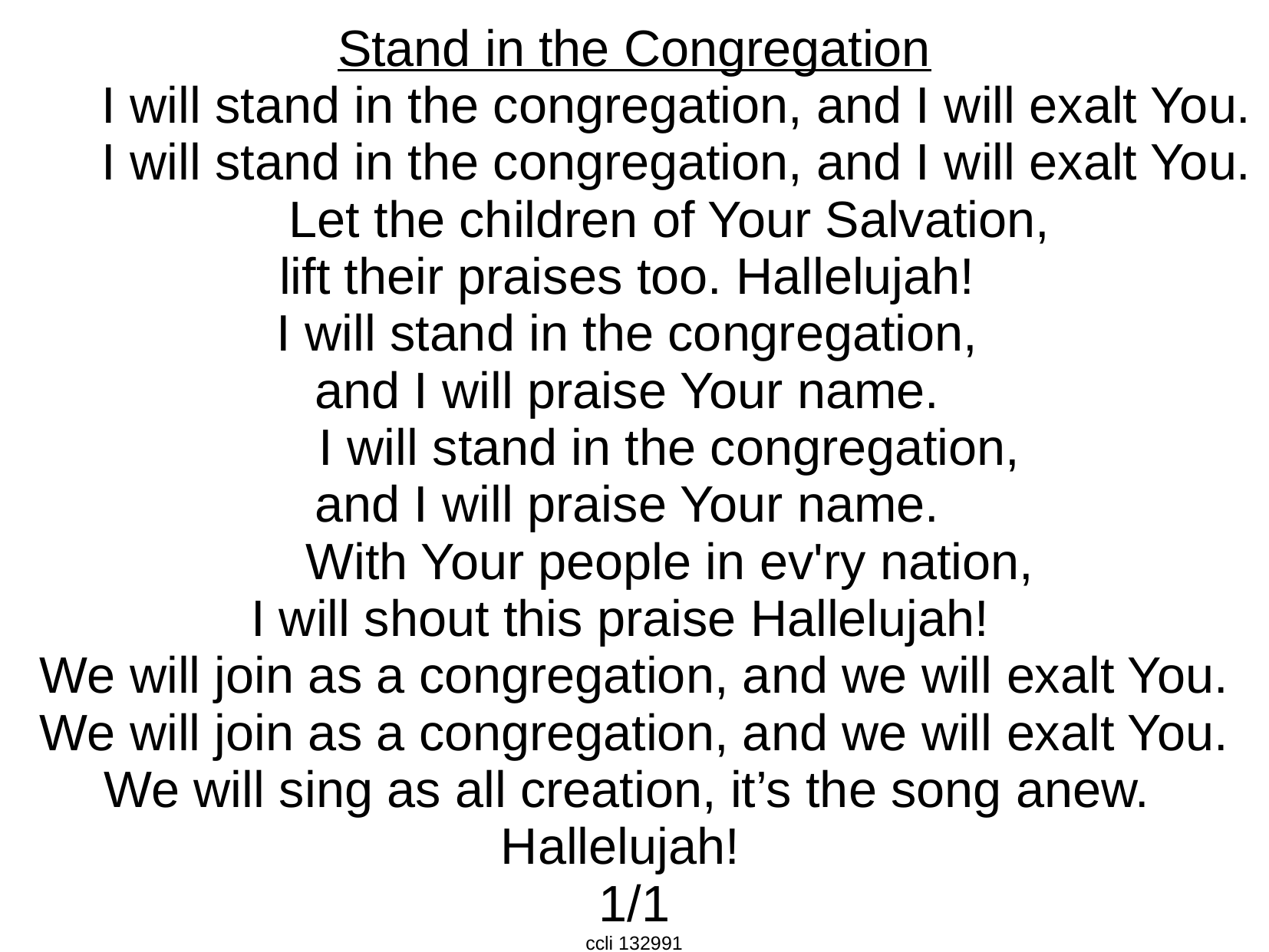

Stand in the Congregation
      I will stand in the congregation, and I will exalt You.
      I will stand in the congregation, and I will exalt You.
      Let the children of Your Salvation,
lift their praises too. Hallelujah!
I will stand in the congregation,
and I will praise Your name.
      I will stand in the congregation,
and I will praise Your name.
      With Your people in ev'ry nation,
I will shout this praise Hallelujah!
We will join as a congregation, and we will exalt You. We will join as a congregation, and we will exalt You. We will sing as all creation, it’s the song anew.
Hallelujah!
1/1
ccli 132991